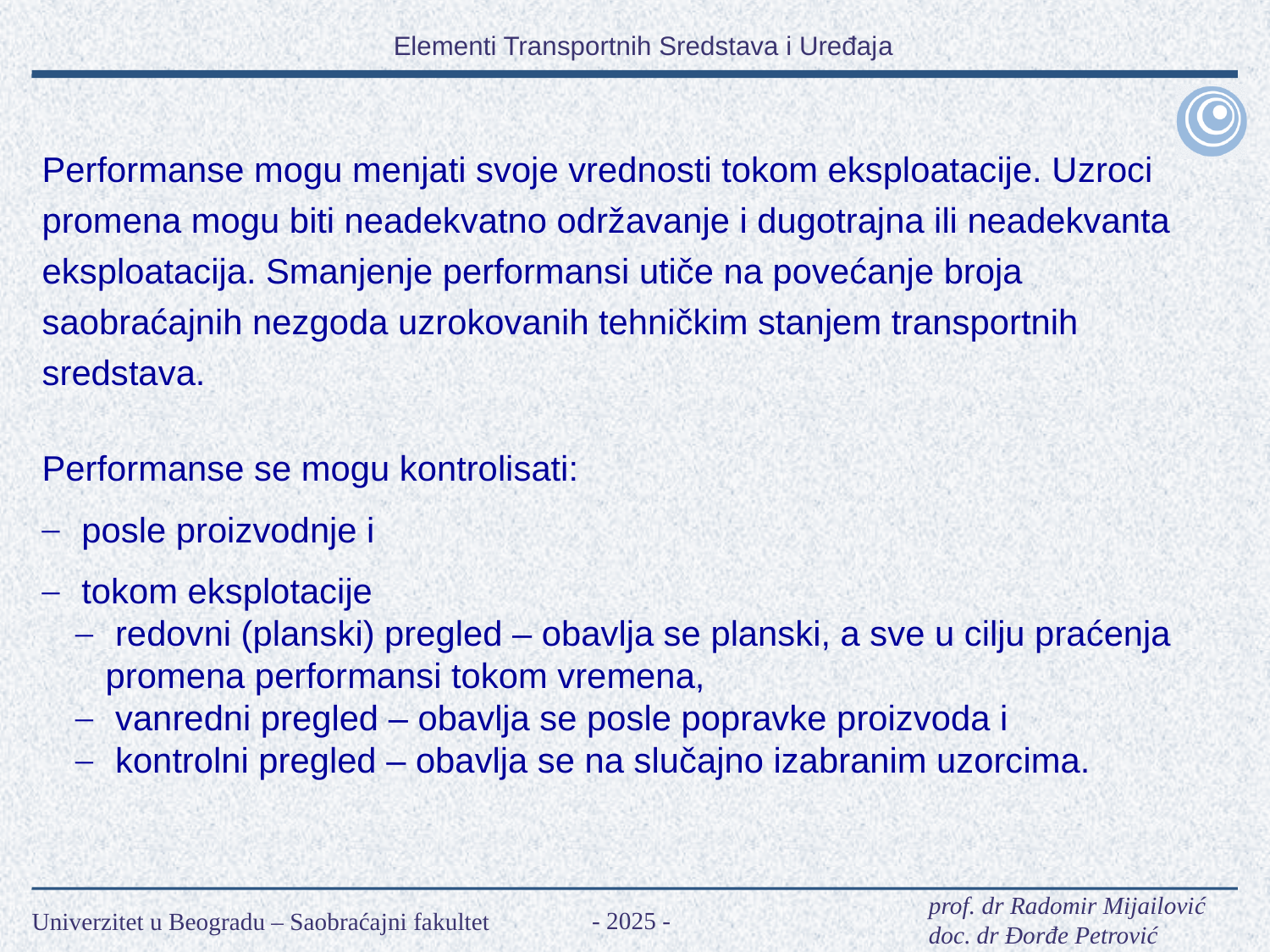

Performanse mogu menjati svoje vrednosti tokom eksploatacije. Uzroci promena mogu biti neadekvatno održavanje i dugotrajna ili neadekvanta eksploatacija. Smanjenje performansi utiče na povećanje broja saobraćajnih nezgoda uzrokovanih tehničkim stanjem transportnih sredstava.
Performanse se mogu kontrolisati:
 posle proizvodnje i
 tokom eksplotacije
 redovni (planski) pregled – obavlja se planski, a sve u cilju praćenja promena performansi tokom vremena,
 vanredni pregled – obavlja se posle popravke proizvoda i
 kontrolni pregled – obavlja se na slučajno izabranim uzorcima.